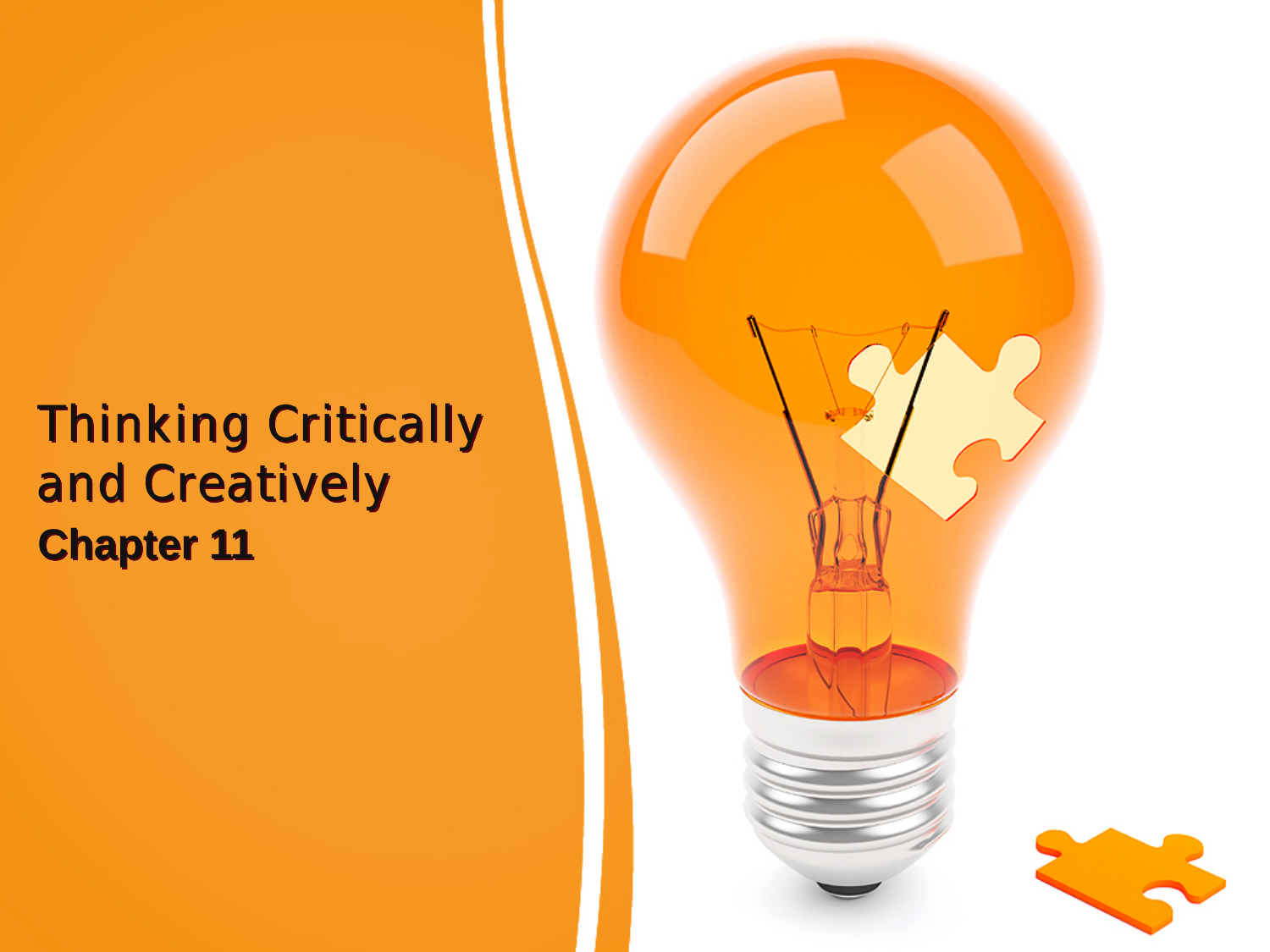

# Thinking Critically and Creatively
Chapter 11